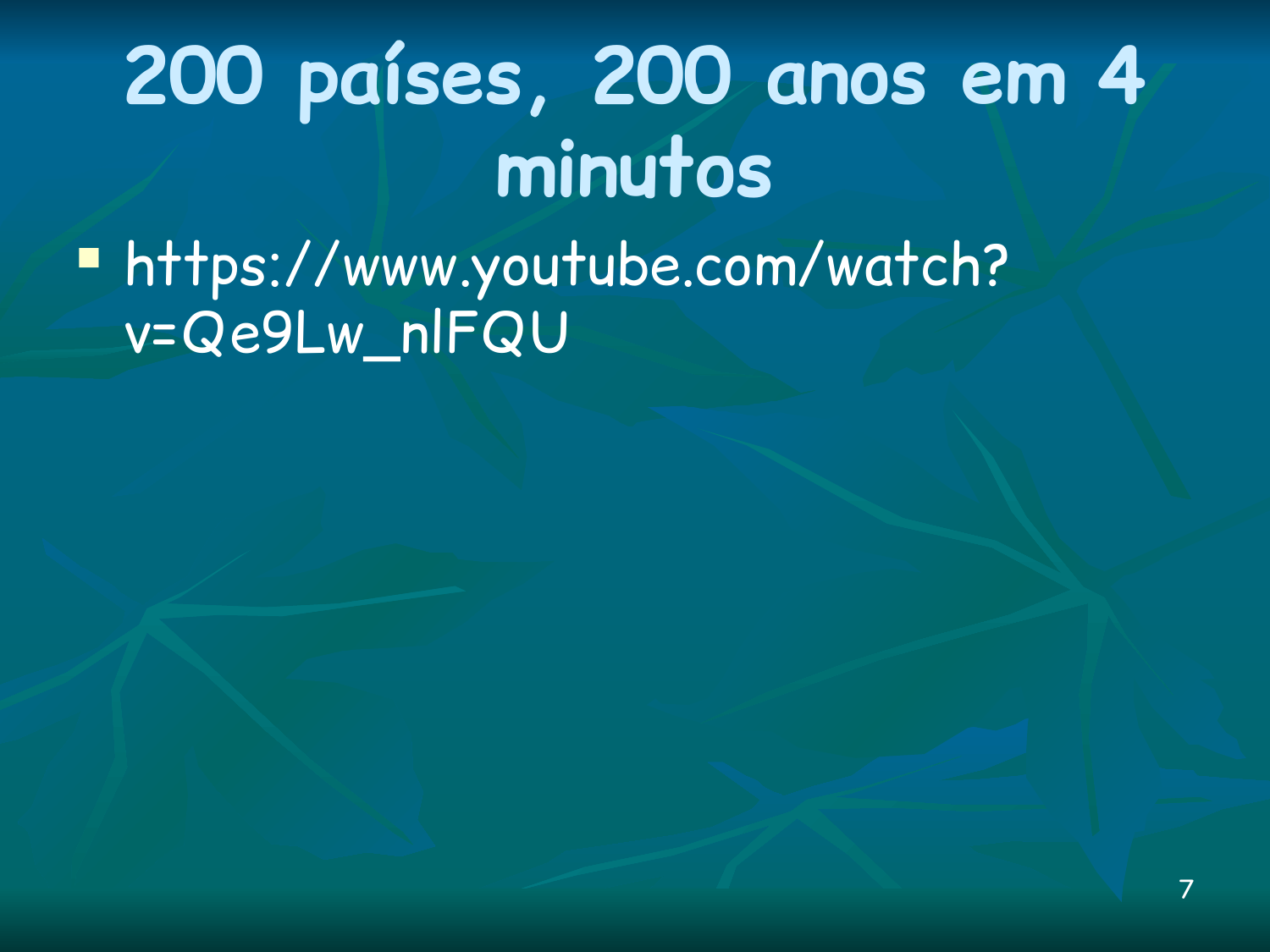

# 200 países, 200 anos em 4 minutos
https://www.youtube.com/watch?v=Qe9Lw_nlFQU
7